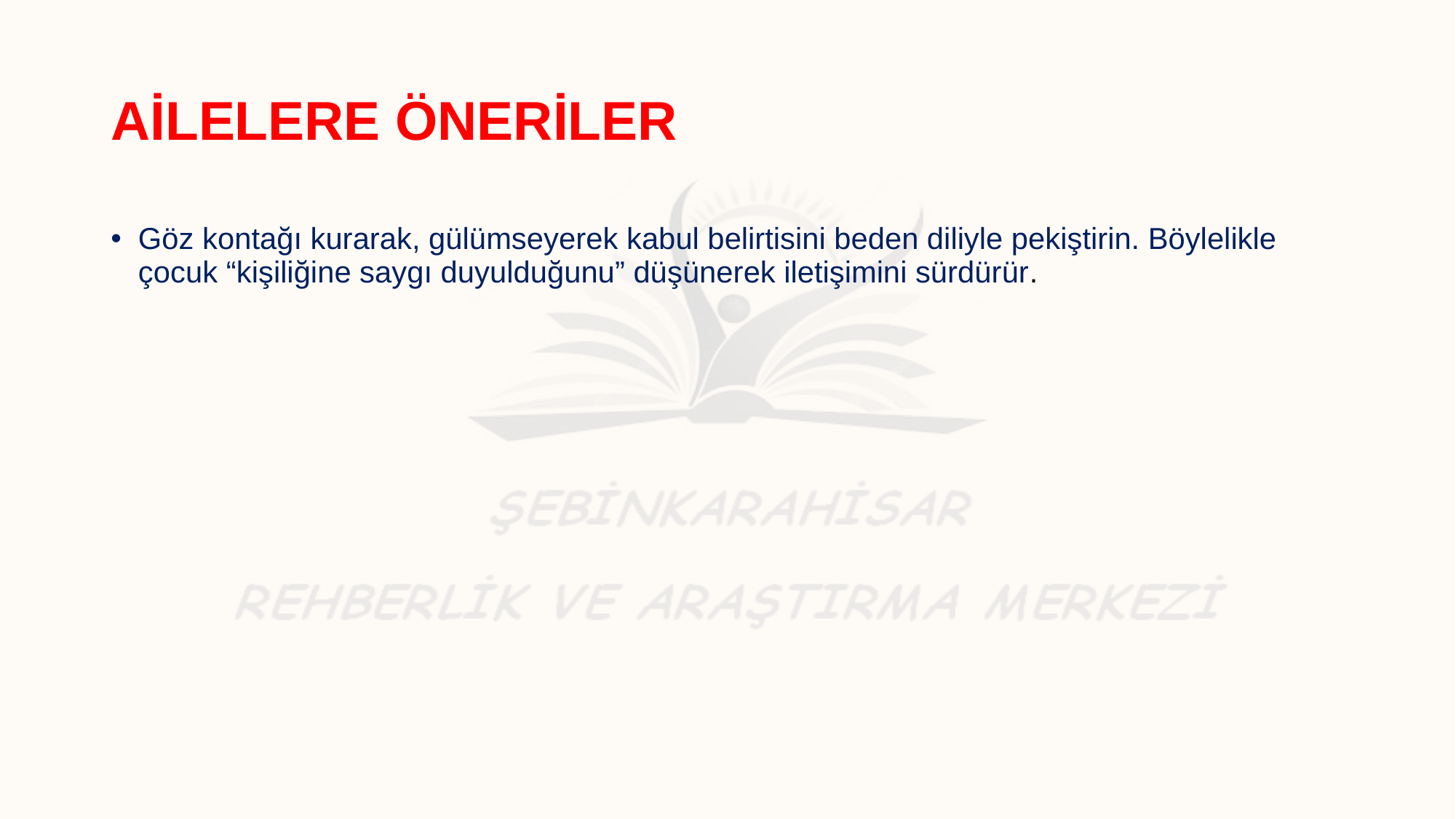

# AİLELERE ÖNERİLER
Göz kontağı kurarak, gülümseyerek kabul belirtisini beden diliyle pekiştirin. Böylelikle çocuk “kişiliğine saygı duyulduğunu” düşünerek iletişimini sürdürür.